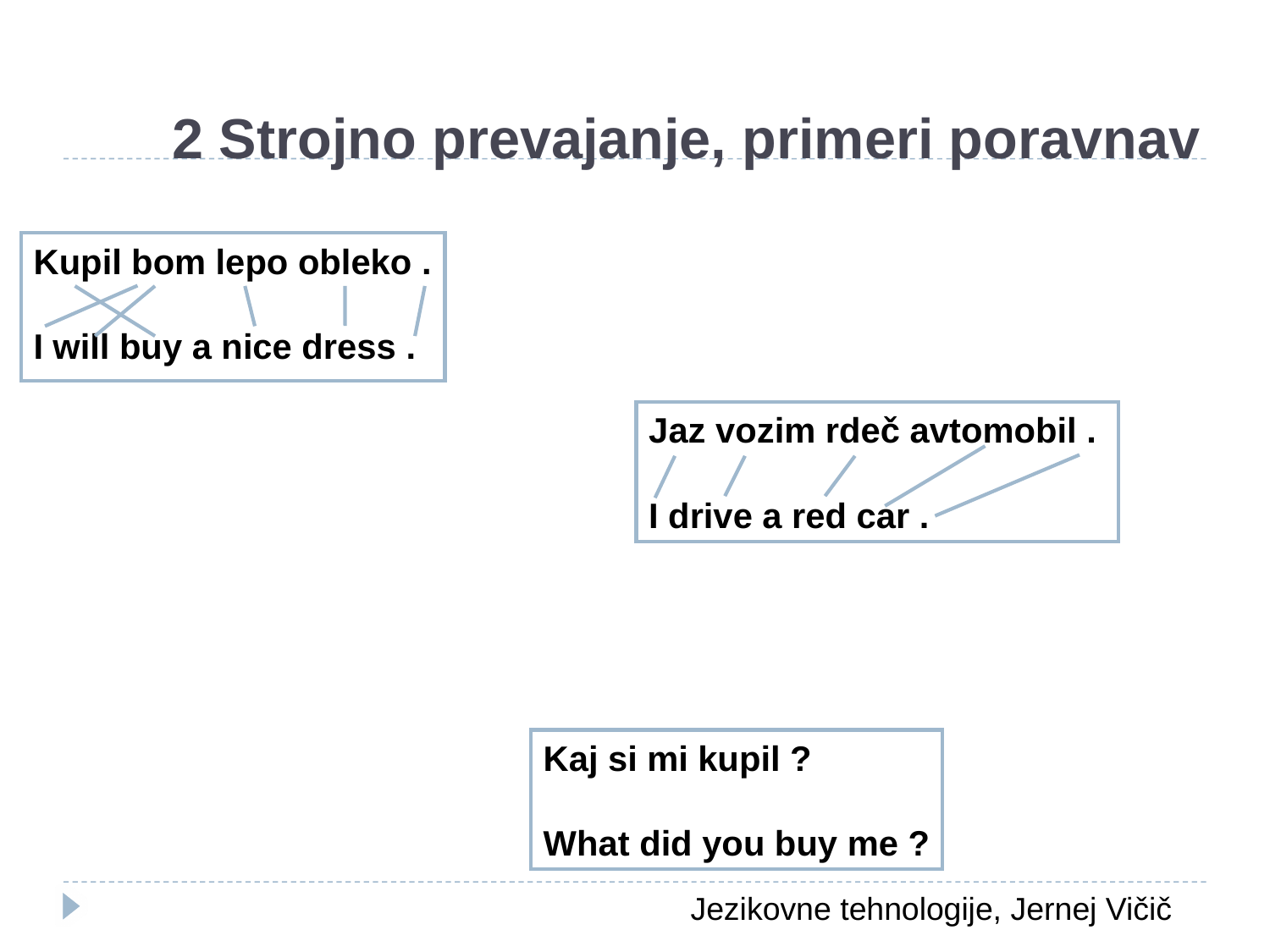

2 Strojno prevajanje, primeri poravnav

Kupil bom lepo obleko .

I will buy a nice dress .

Jaz vozim rdeč avtomobil .

I drive a red car .

Kaj si mi kupil ?

What did you buy me ?